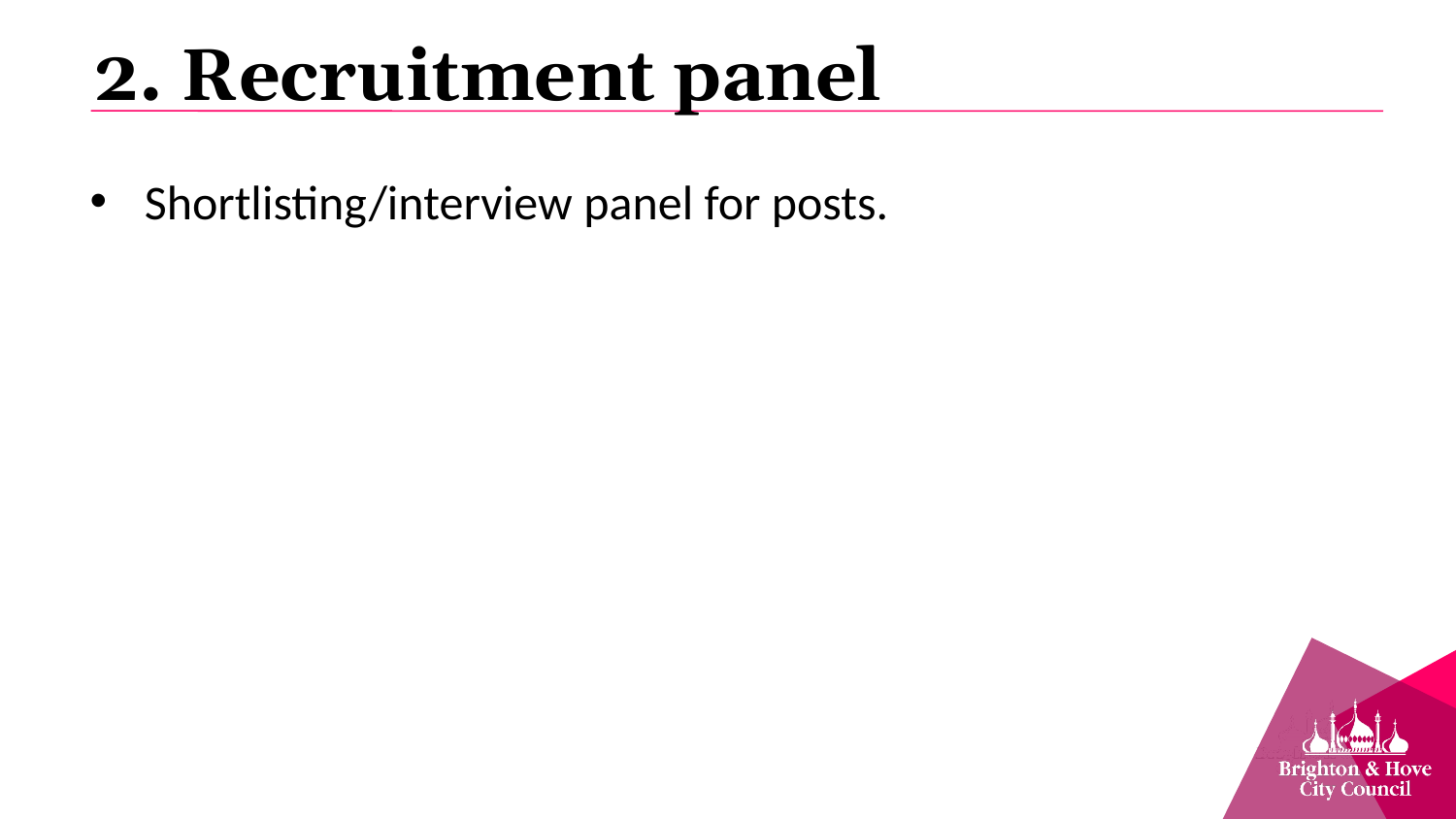

2. Recruitment panel
Shortlisting/interview panel for posts.